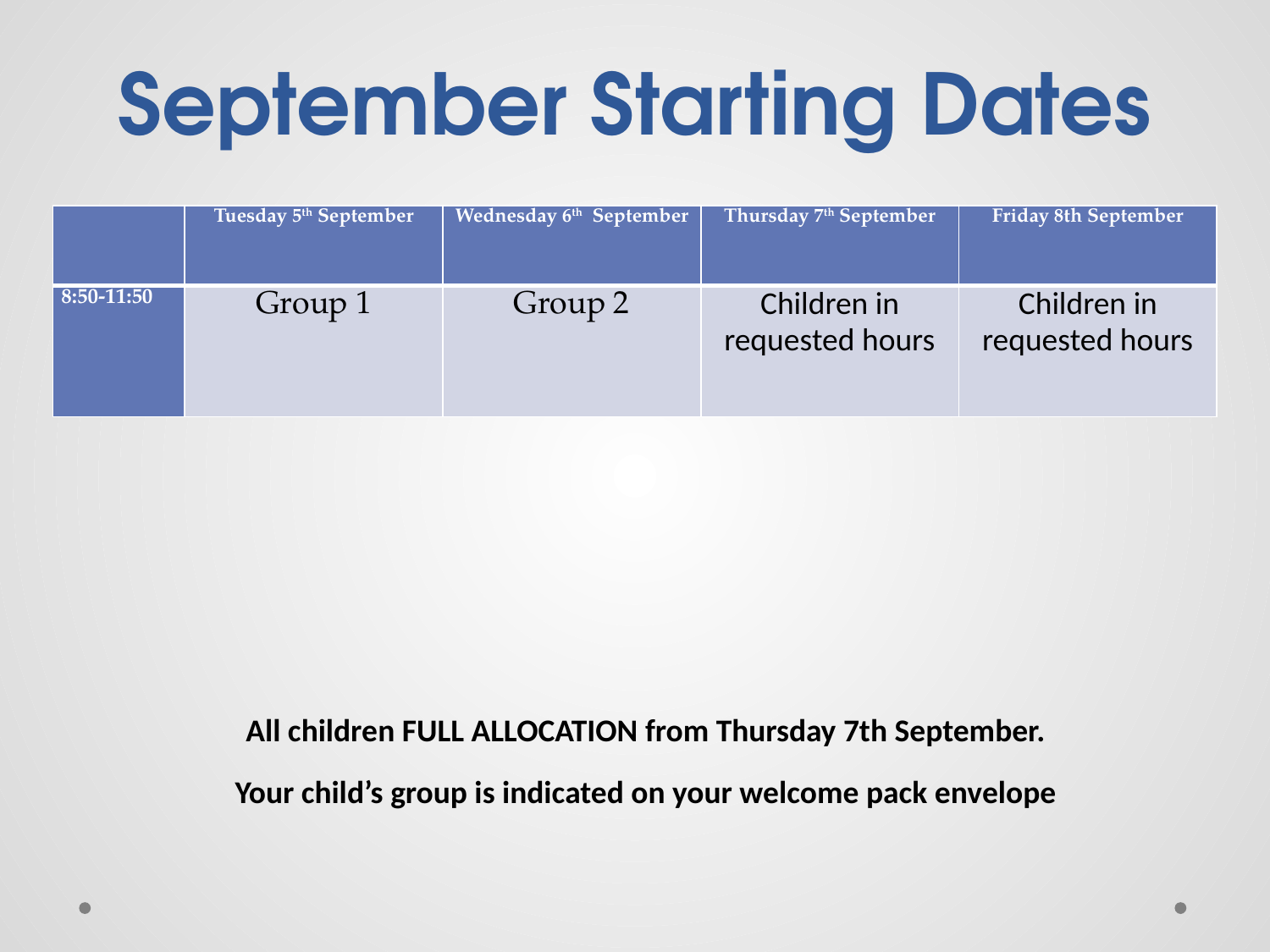

# September Starting Dates

|  | Tuesday 5th September | Wednesday 6th September | Thursday 7th September | Friday 8th September |
| --- | --- | --- | --- | --- |
| 8:50-11:50 | Group 1 | Group 2 | Children in requested hours | Children in requested hours |
 All children FULL ALLOCATION from Thursday 7th September.
Your child’s group is indicated on your welcome pack envelope